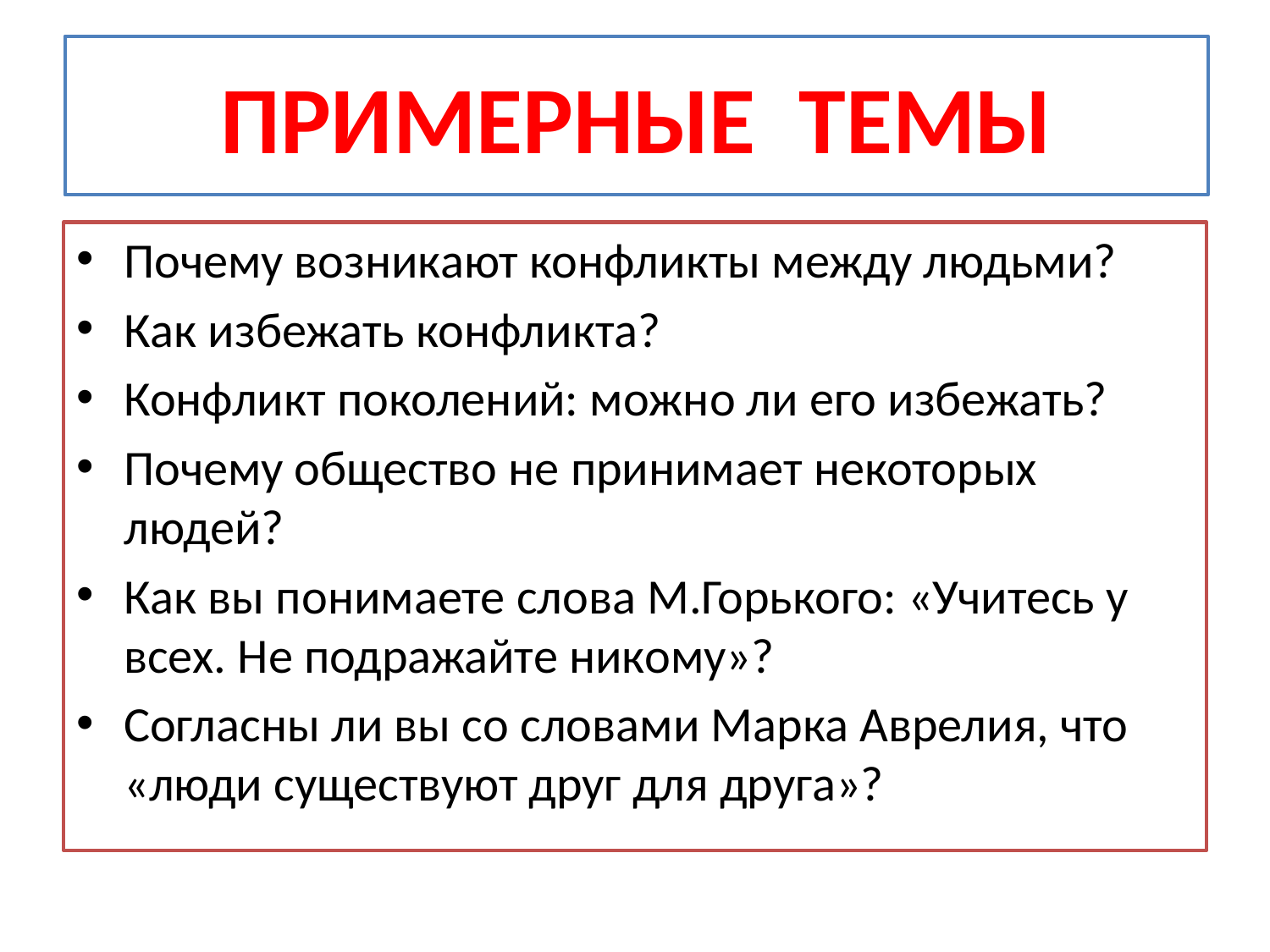

# ПРИМЕРНЫЕ  ТЕМЫ
Почему возникают конфликты между людьми?
Как избежать конфликта?
Конфликт поколений: можно ли его избежать?
Почему общество не принимает некоторых людей?
Как вы понимаете слова М.Горького: «Учитесь у всех. Не подражайте никому»?
Согласны ли вы со словами Марка Аврелия, что «люди существуют друг для друга»?